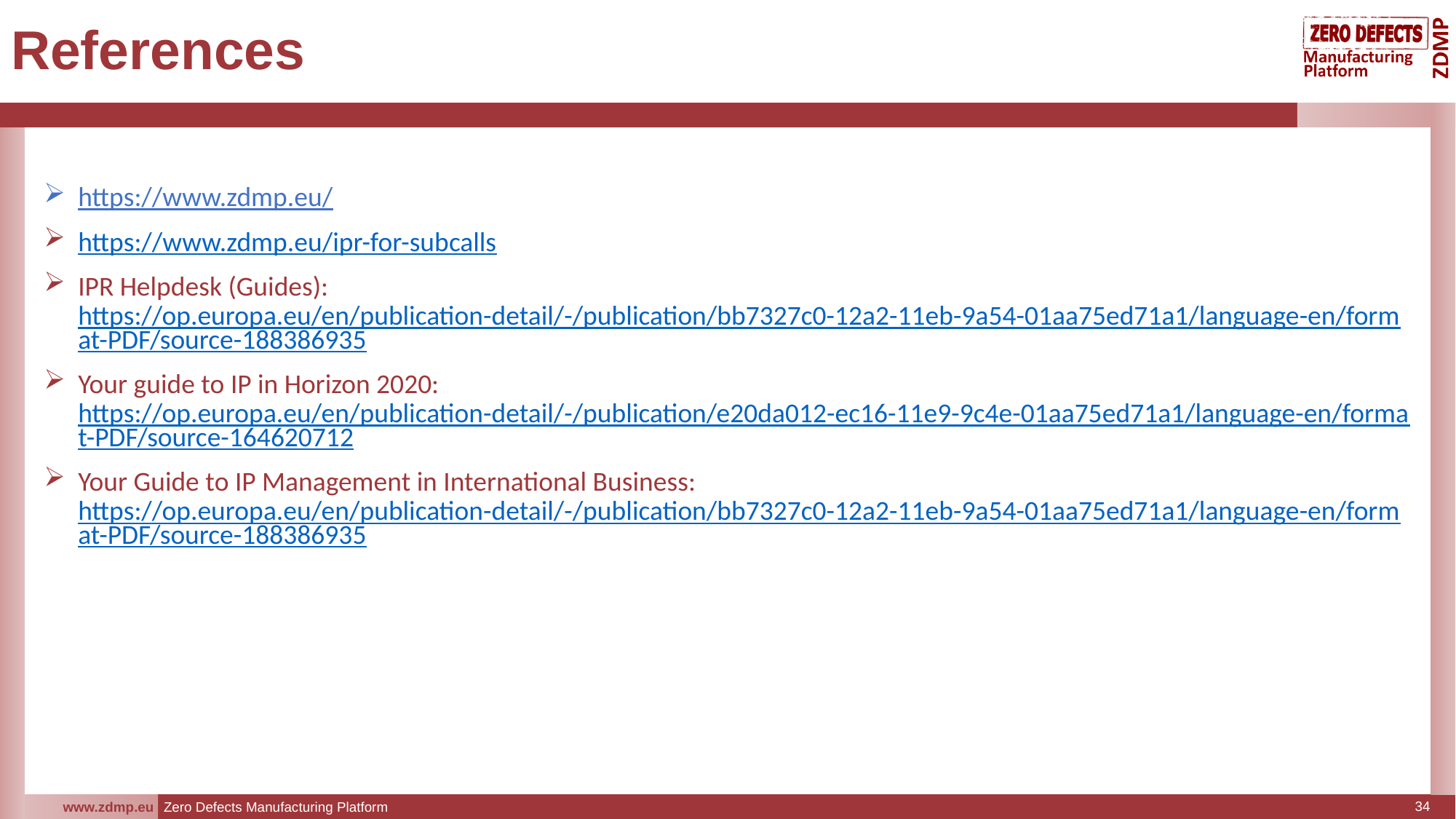

# References
https://www.zdmp.eu/
https://www.zdmp.eu/ipr-for-subcalls
IPR Helpdesk (Guides): https://op.europa.eu/en/publication-detail/-/publication/bb7327c0-12a2-11eb-9a54-01aa75ed71a1/language-en/format-PDF/source-188386935
Your guide to IP in Horizon 2020: https://op.europa.eu/en/publication-detail/-/publication/e20da012-ec16-11e9-9c4e-01aa75ed71a1/language-en/format-PDF/source-164620712
Your Guide to IP Management in International Business: https://op.europa.eu/en/publication-detail/-/publication/bb7327c0-12a2-11eb-9a54-01aa75ed71a1/language-en/format-PDF/source-188386935
34